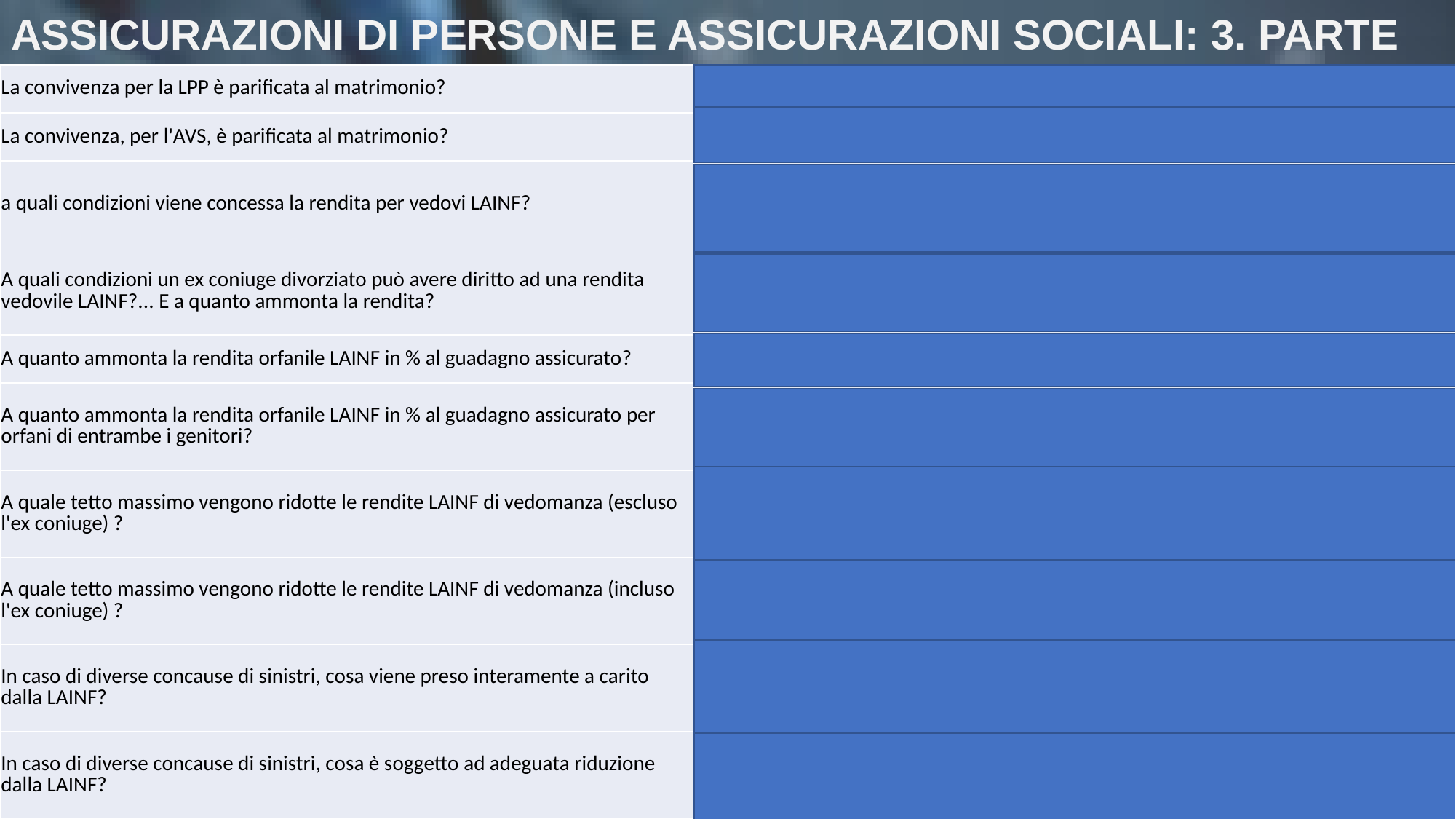

# ASSICURAZIONI DI PERSONE E ASSICURAZIONI SOCIALI: 3. PARTE
| La convivenza per la LPP è parificata al matrimonio? | Si |
| --- | --- |
| La convivenza, per l'AVS, è parificata al matrimonio? | No |
| a quali condizioni viene concessa la rendita per vedovi LAINF? | deve provvedere ai figli, che possano avanzare anch'essi pretese ad una rendita AINF, è invalido in ragione di 2/3 o più |
| A quali condizioni un ex coniuge divorziato può avere diritto ad una rendita vedovile LAINF?... E a quanto ammonta la rendita? | Se il defunto era tenuto al versamento di alimenti. Rendita massima = 20% |
| A quanto ammonta la rendita orfanile LAINF in % al guadagno assicurato? | 0.15 |
| A quanto ammonta la rendita orfanile LAINF in % al guadagno assicurato per orfani di entrambe i genitori? | 0.25 |
| A quale tetto massimo vengono ridotte le rendite LAINF di vedomanza (escluso l'ex coniuge) ? | 0.7 |
| A quale tetto massimo vengono ridotte le rendite LAINF di vedomanza (incluso l'ex coniuge) ? | 0.9 |
| In caso di diverse concause di sinistri, cosa viene preso interamente a carito dalla LAINF? | prestazioni sanitarie, assegni per grandi invalidi, indennità giornaliere |
| In caso di diverse concause di sinistri, cosa è soggetto ad adeguata riduzione dalla LAINF? | Prestazioni di invalidità, prestazioni per superstiti, indennità di menomazione dell'integrità |